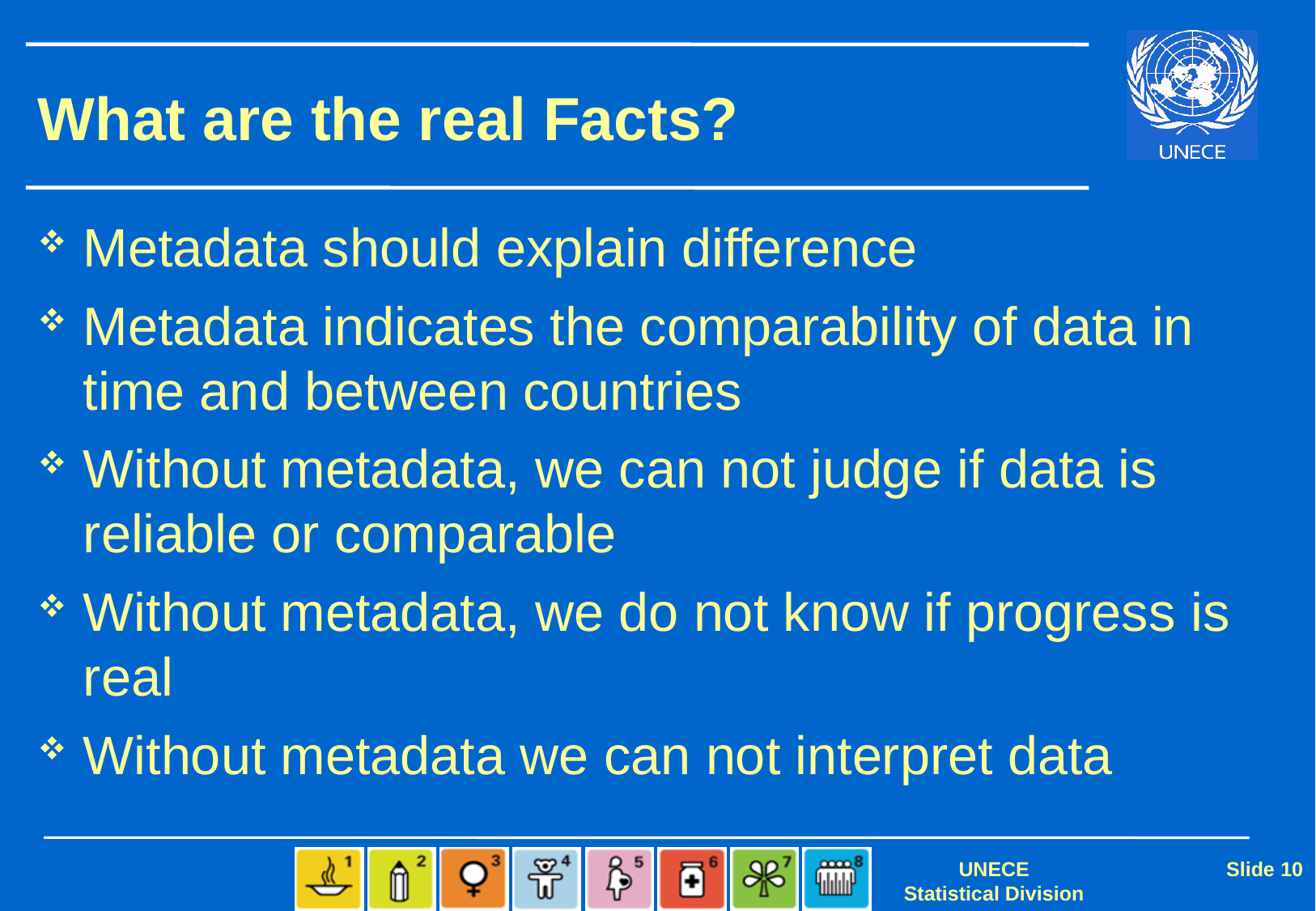

# What are the real Facts?
Metadata should explain difference
Metadata indicates the comparability of data in time and between countries
Without metadata, we can not judge if data is reliable or comparable
Without metadata, we do not know if progress is real
Without metadata we can not interpret data